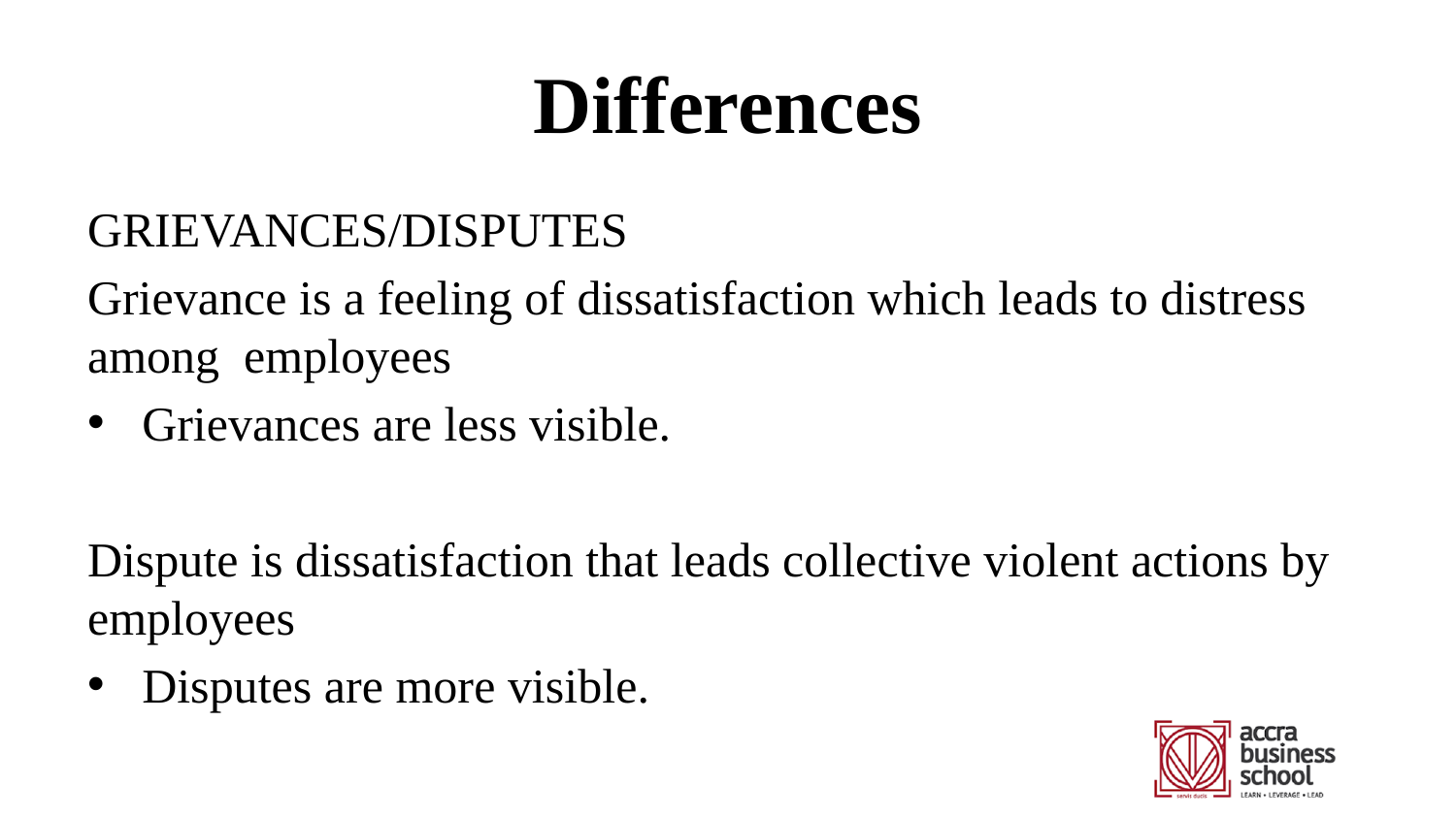

# Differences
GRIEVANCES/DISPUTES
Grievance is a feeling of dissatisfaction which leads to distress among  employees
Grievances are less visible.

Dispute is dissatisfaction that leads collective violent actions by employees
Disputes are more visible.